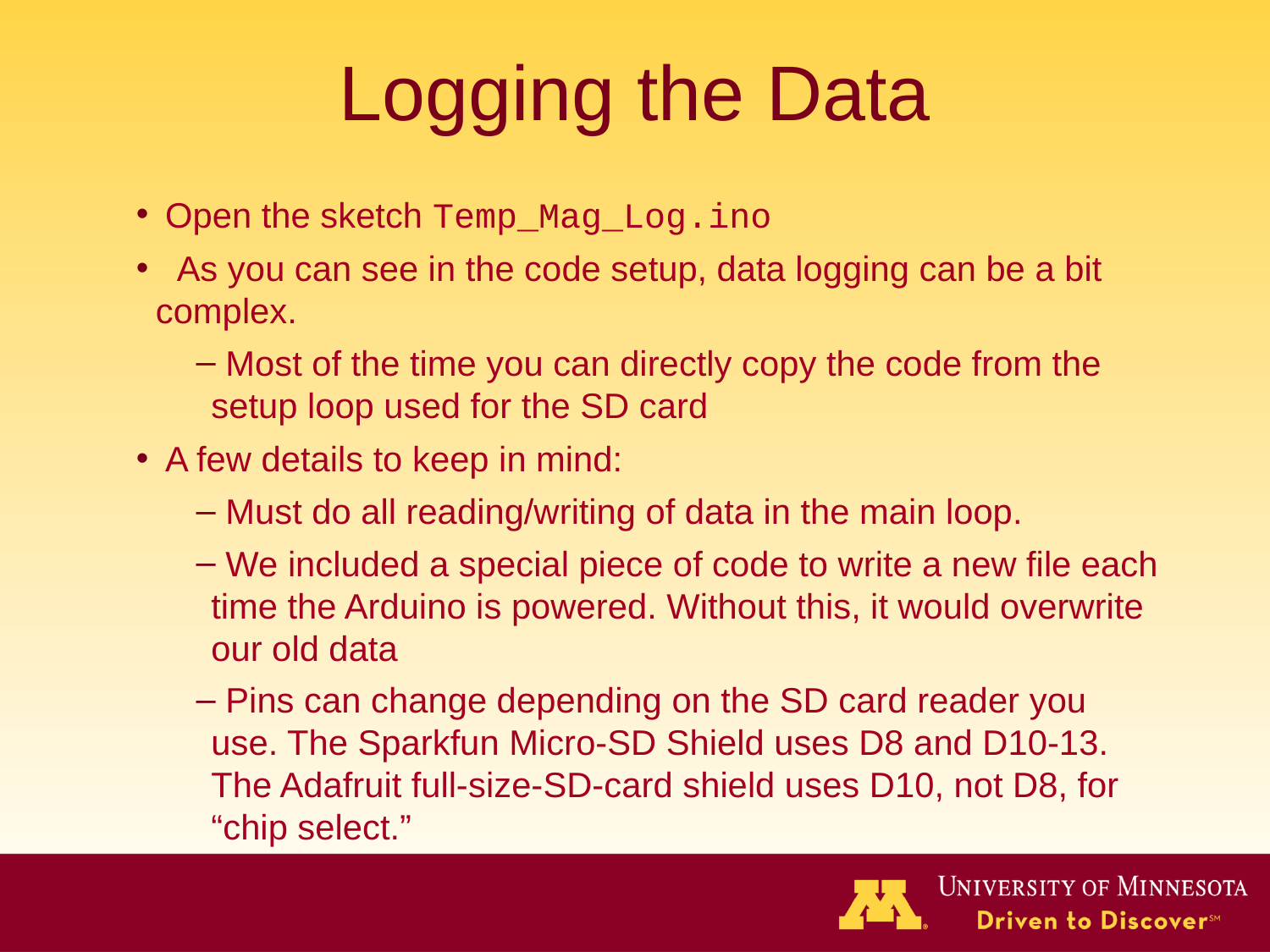

# Logging the Data
 Open the sketch Temp_Mag_Log.ino
 As you can see in the code setup, data logging can be a bit complex.
 Most of the time you can directly copy the code from the setup loop used for the SD card
 A few details to keep in mind:
 Must do all reading/writing of data in the main loop.
 We included a special piece of code to write a new file each time the Arduino is powered. Without this, it would overwrite our old data
 Pins can change depending on the SD card reader you use. The Sparkfun Micro-SD Shield uses D8 and D10-13.  The Adafruit full-size-SD-card shield uses D10, not D8, for “chip select.”